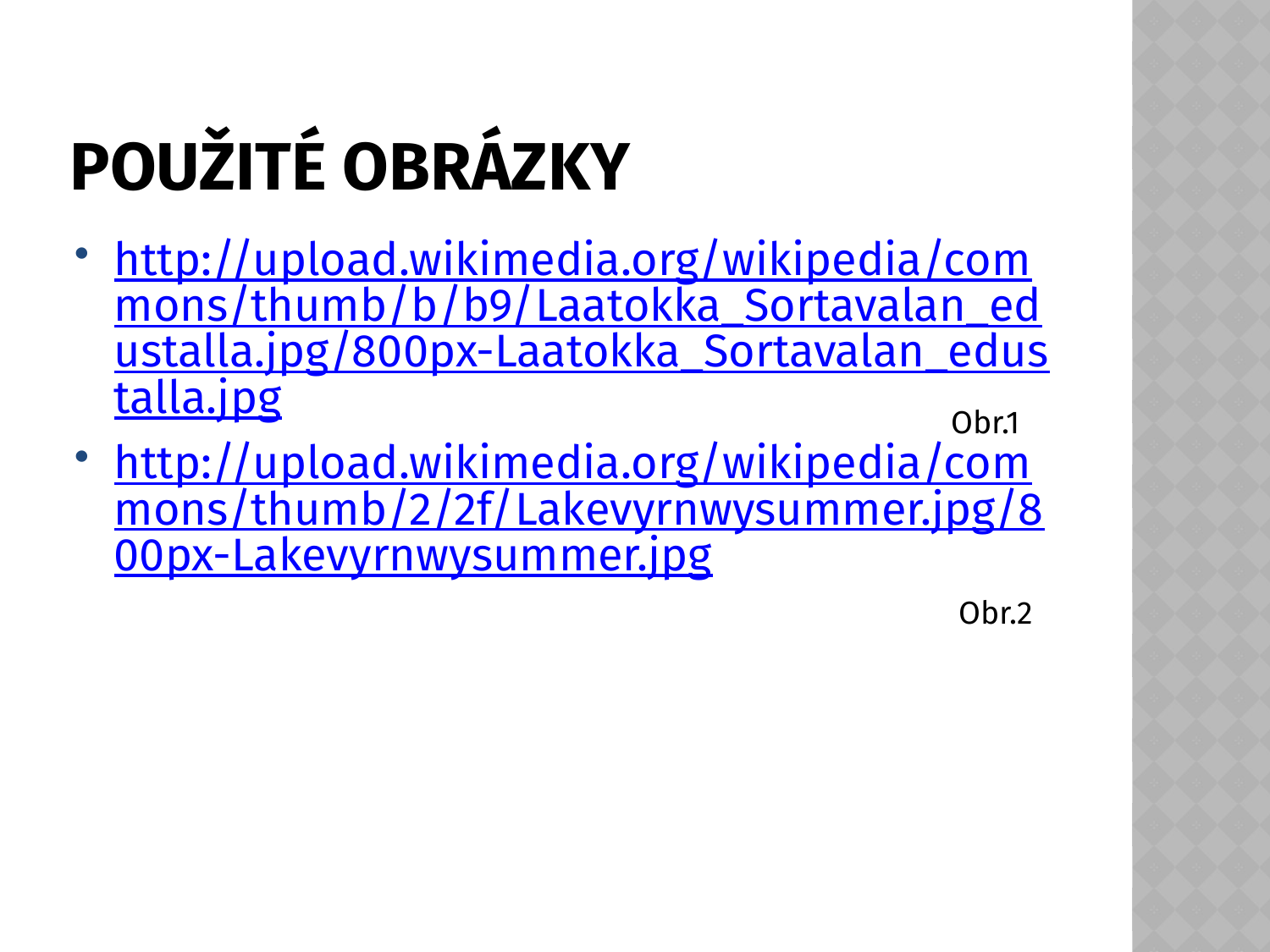

# Použité obrázky
http://upload.wikimedia.org/wikipedia/commons/thumb/b/b9/Laatokka_Sortavalan_edustalla.jpg/800px-Laatokka_Sortavalan_edustalla.jpg
http://upload.wikimedia.org/wikipedia/commons/thumb/2/2f/Lakevyrnwysummer.jpg/800px-Lakevyrnwysummer.jpg

Obr.1
Obr.2